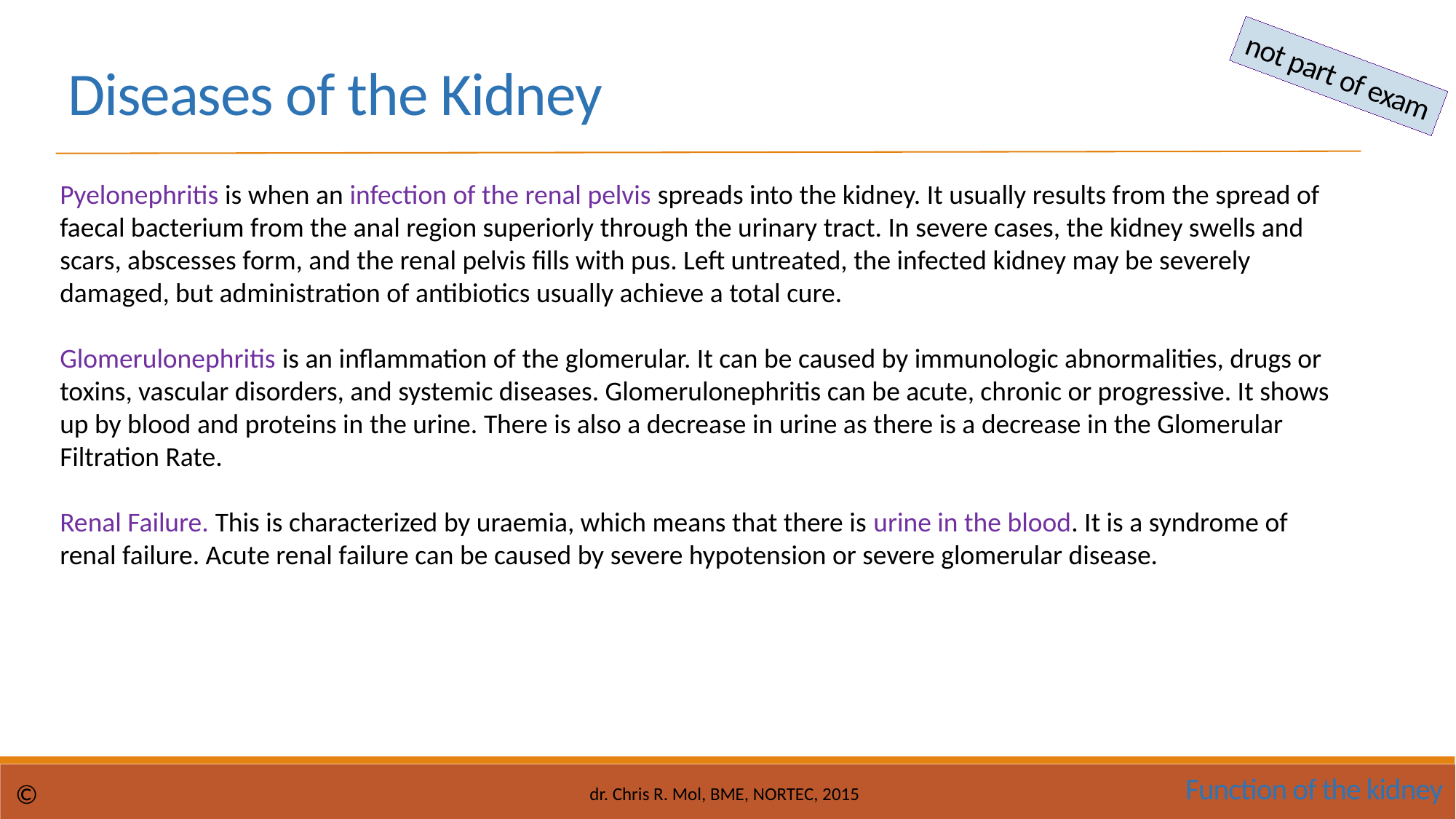

not part of exam
Diseases of the Kidney
Pyelonephritis is when an infection of the renal pelvis spreads into the kidney. It usually results from the spread of faecal bacterium from the anal region superiorly through the urinary tract. In severe cases, the kidney swells and scars, abscesses form, and the renal pelvis fills with pus. Left untreated, the infected kidney may be severely damaged, but administration of antibiotics usually achieve a total cure.

Glomerulonephritis is an inflammation of the glomerular. It can be caused by immunologic abnormalities, drugs or toxins, vascular disorders, and systemic diseases. Glomerulonephritis can be acute, chronic or progressive. It shows up by blood and proteins in the urine. There is also a decrease in urine as there is a decrease in the Glomerular Filtration Rate.

Renal Failure. This is characterized by uraemia, which means that there is urine in the blood. It is a syndrome of renal failure. Acute renal failure can be caused by severe hypotension or severe glomerular disease.
Function of the kidney
©
dr. Chris R. Mol, BME, NORTEC, 2015